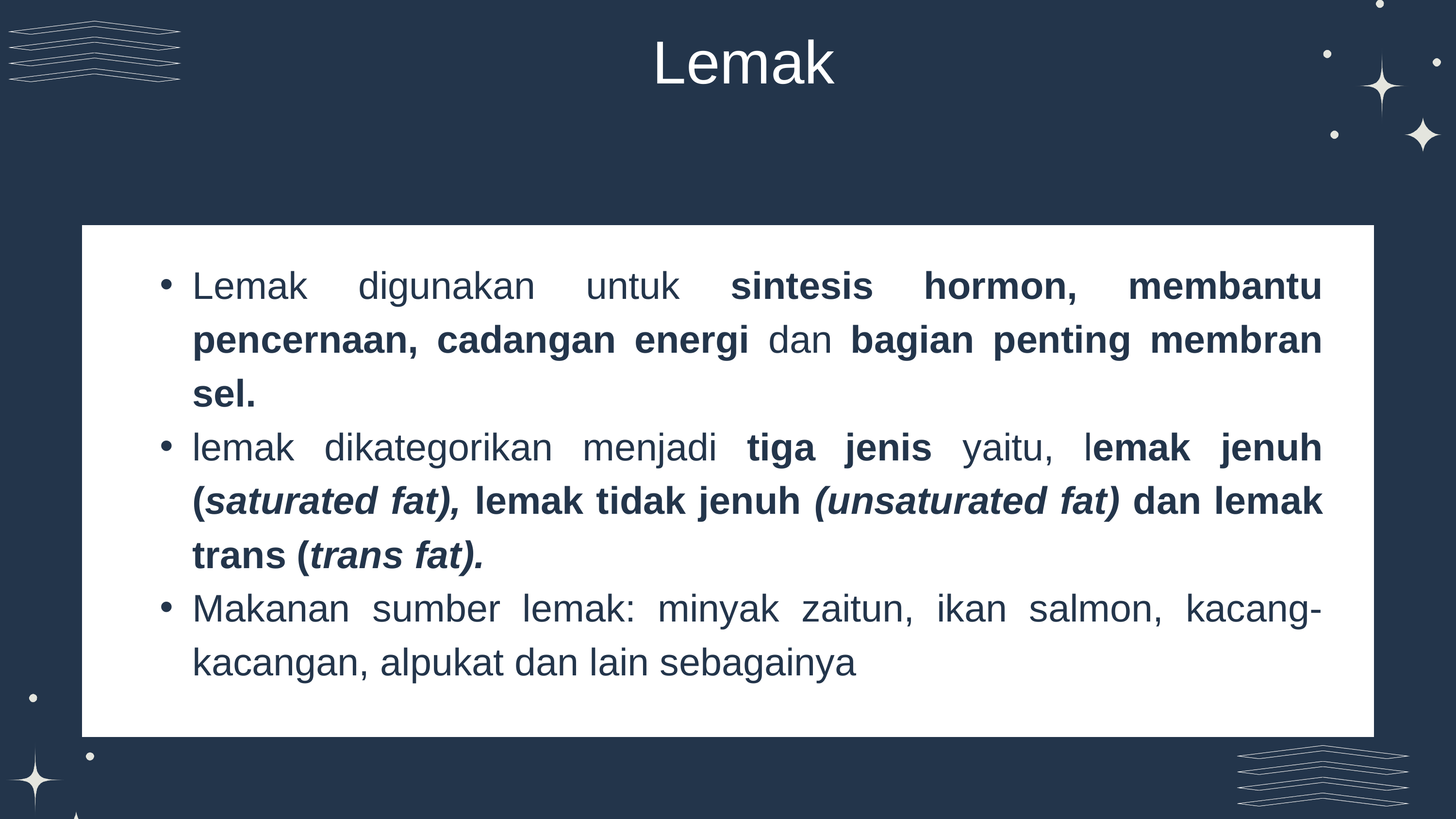

Lemak

Lemak digunakan untuk sintesis hormon, membantu pencernaan, cadangan energi dan bagian penting membran sel.
lemak dikategorikan menjadi tiga jenis yaitu, lemak jenuh (saturated fat), lemak tidak jenuh (unsaturated fat) dan lemak trans (trans fat).
Makanan sumber lemak: minyak zaitun, ikan salmon, kacang-kacangan, alpukat dan lain sebagainya